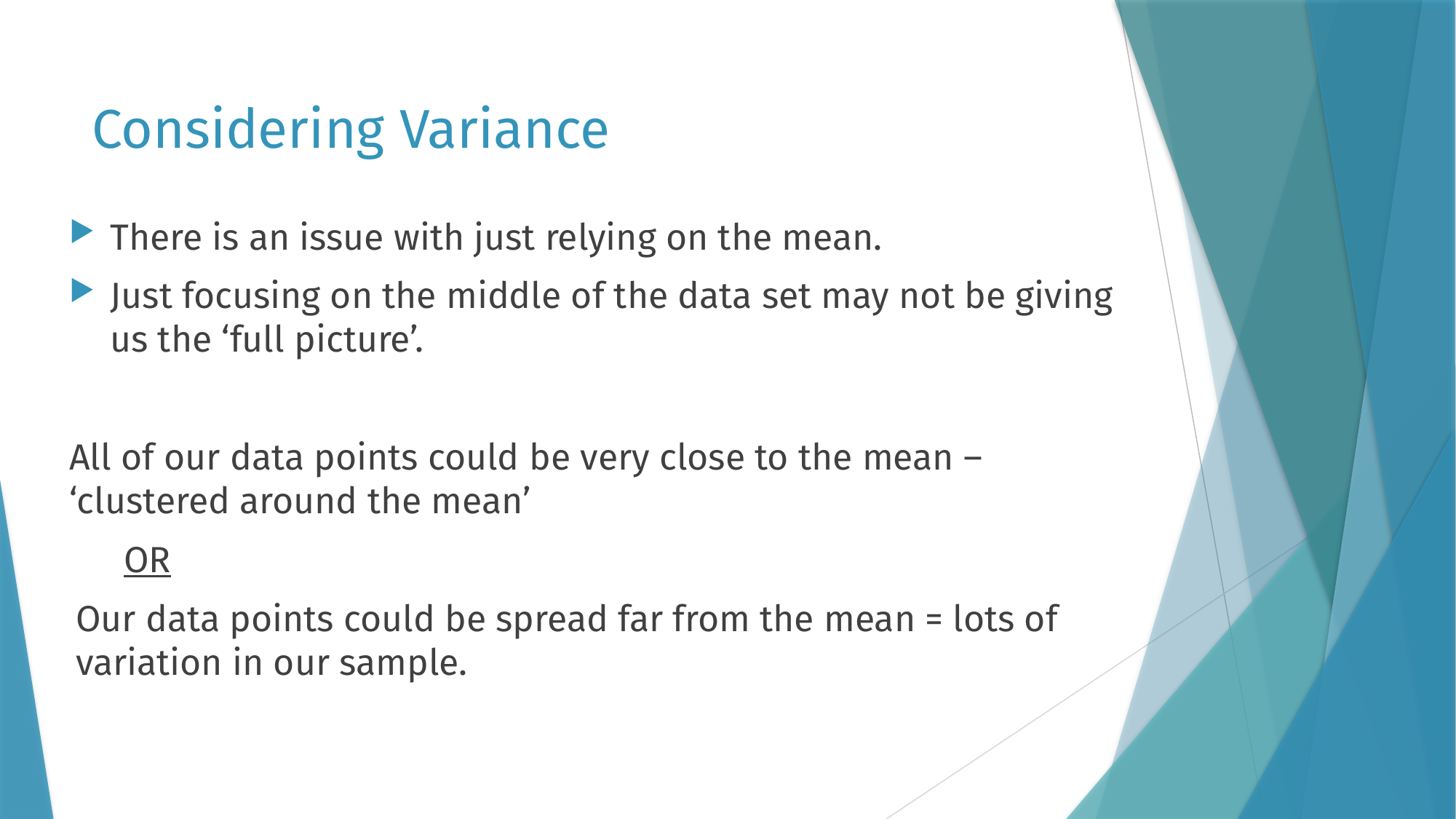

# Considering Variance
There is an issue with just relying on the mean.
Just focusing on the middle of the data set may not be giving us the ‘full picture’.

All of our data points could be very close to the mean – ‘clustered around the mean’
OR
Our data points could be spread far from the mean = lots of variation in our sample.